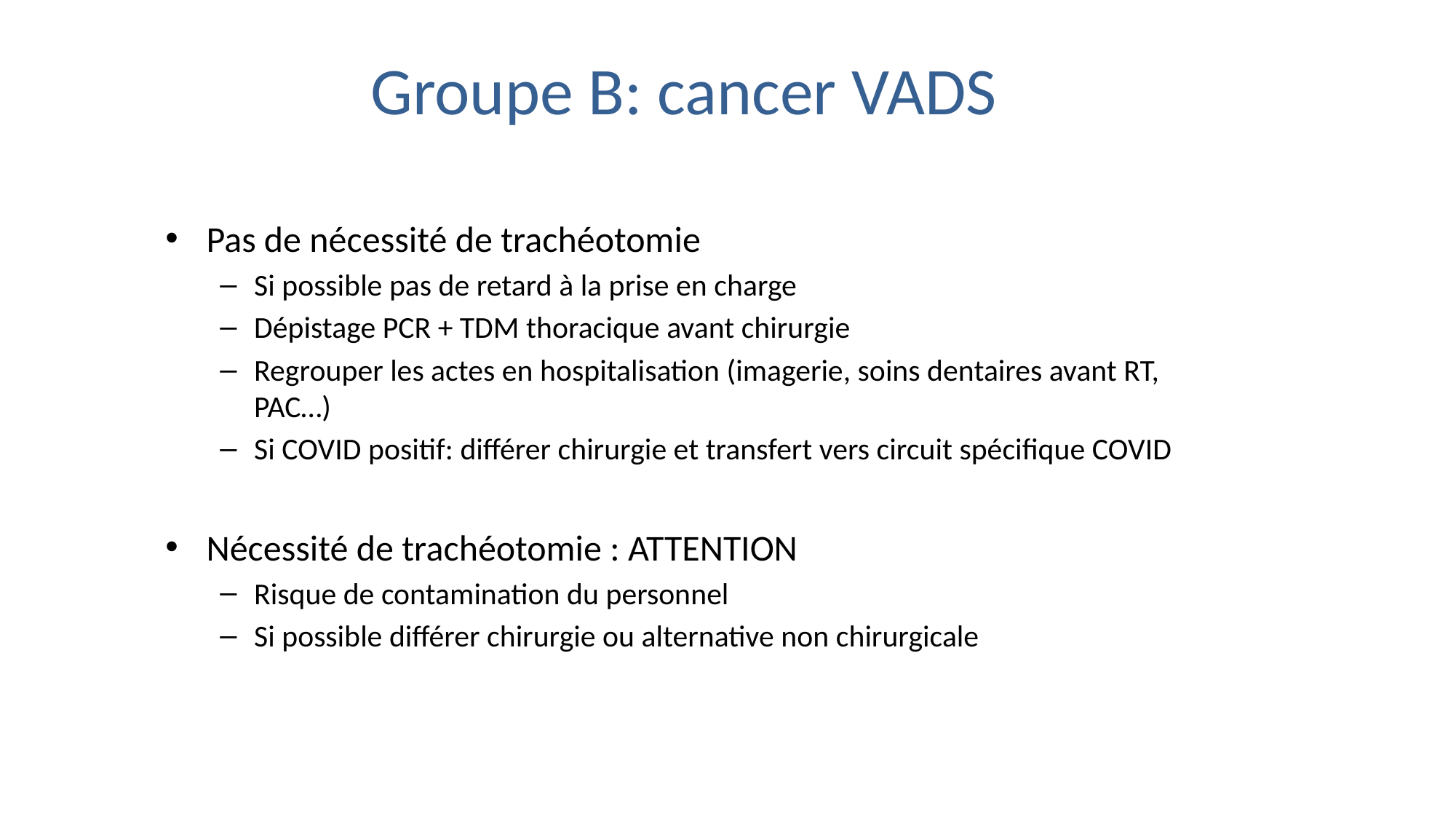

# Groupe B: cancer VADS
Pas de nécessité de trachéotomie
Si possible pas de retard à la prise en charge
Dépistage PCR + TDM thoracique avant chirurgie
Regrouper les actes en hospitalisation (imagerie, soins dentaires avant RT, PAC…)
Si COVID positif: différer chirurgie et transfert vers circuit spécifique COVID

Nécessité de trachéotomie : ATTENTION
Risque de contamination du personnel
Si possible différer chirurgie ou alternative non chirurgicale